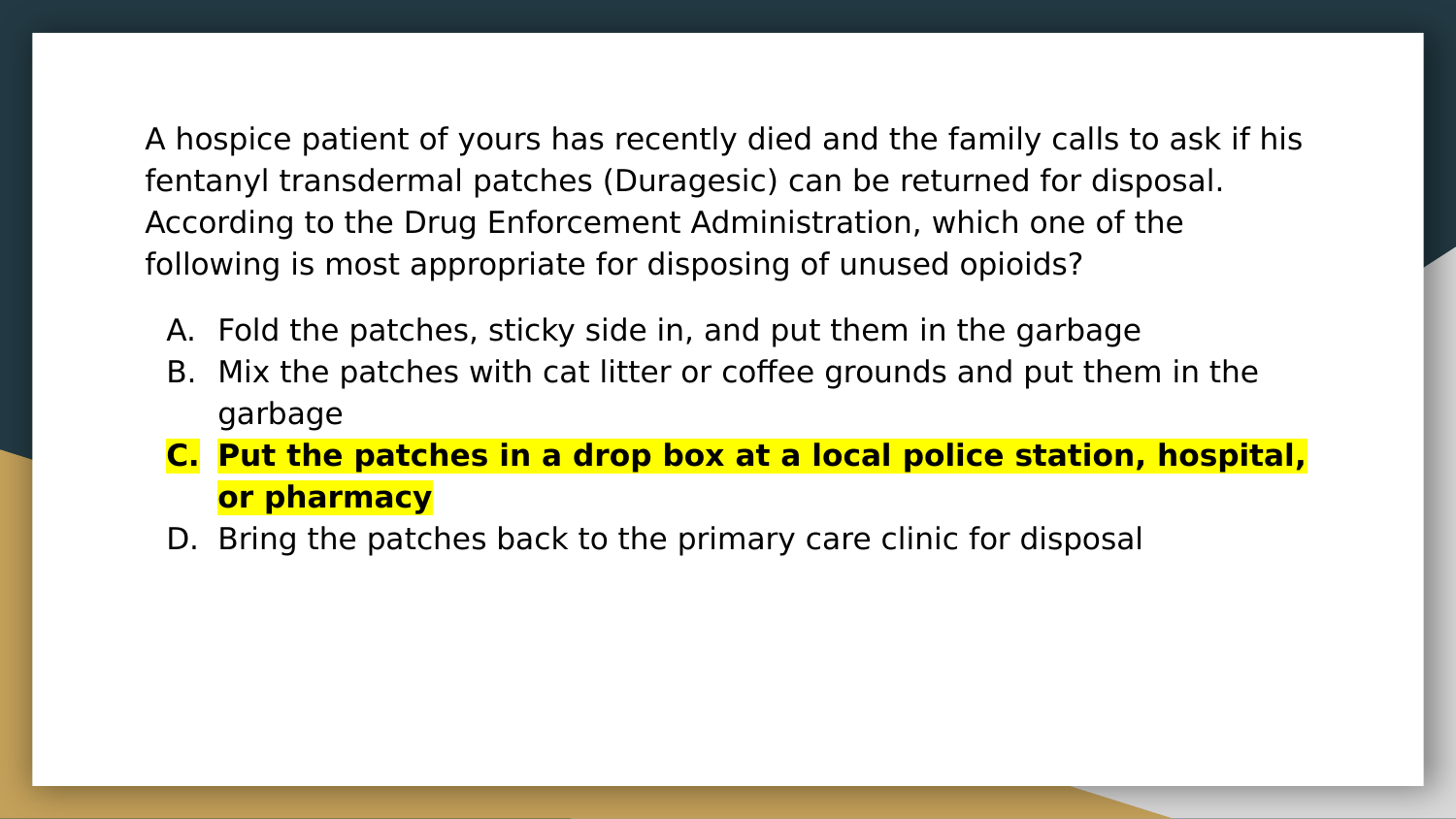

A hospice patient of yours has recently died and the family calls to ask if his fentanyl transdermal patches (Duragesic) can be returned for disposal. According to the Drug Enforcement Administration, which one of the following is most appropriate for disposing of unused opioids?
Fold the patches, sticky side in, and put them in the garbage
Mix the patches with cat litter or coffee grounds and put them in the garbage
Put the patches in a drop box at a local police station, hospital, or pharmacy
Bring the patches back to the primary care clinic for disposal